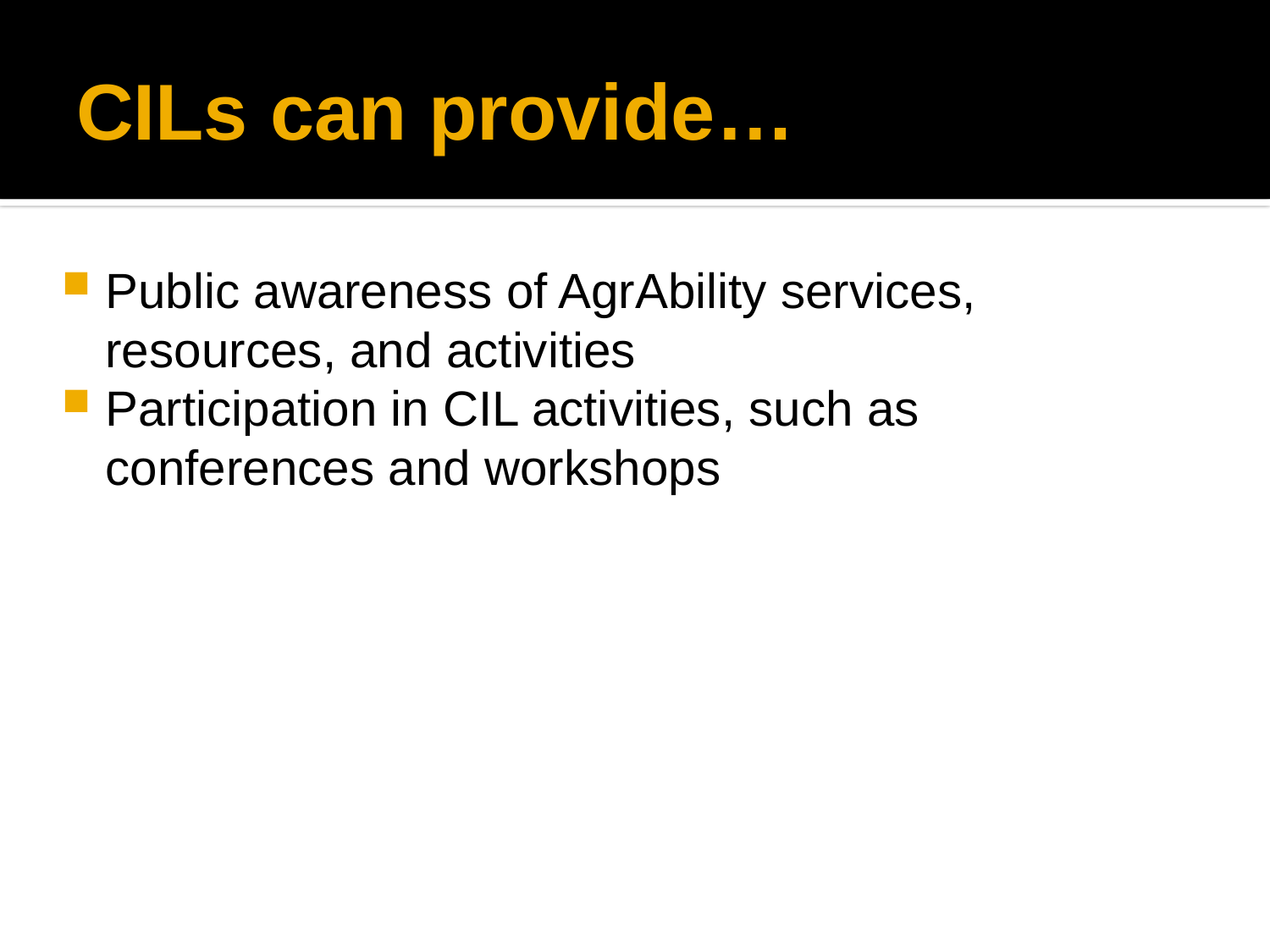

# CILs can provide…
Public awareness of AgrAbility services, resources, and activities
Participation in CIL activities, such as conferences and workshops